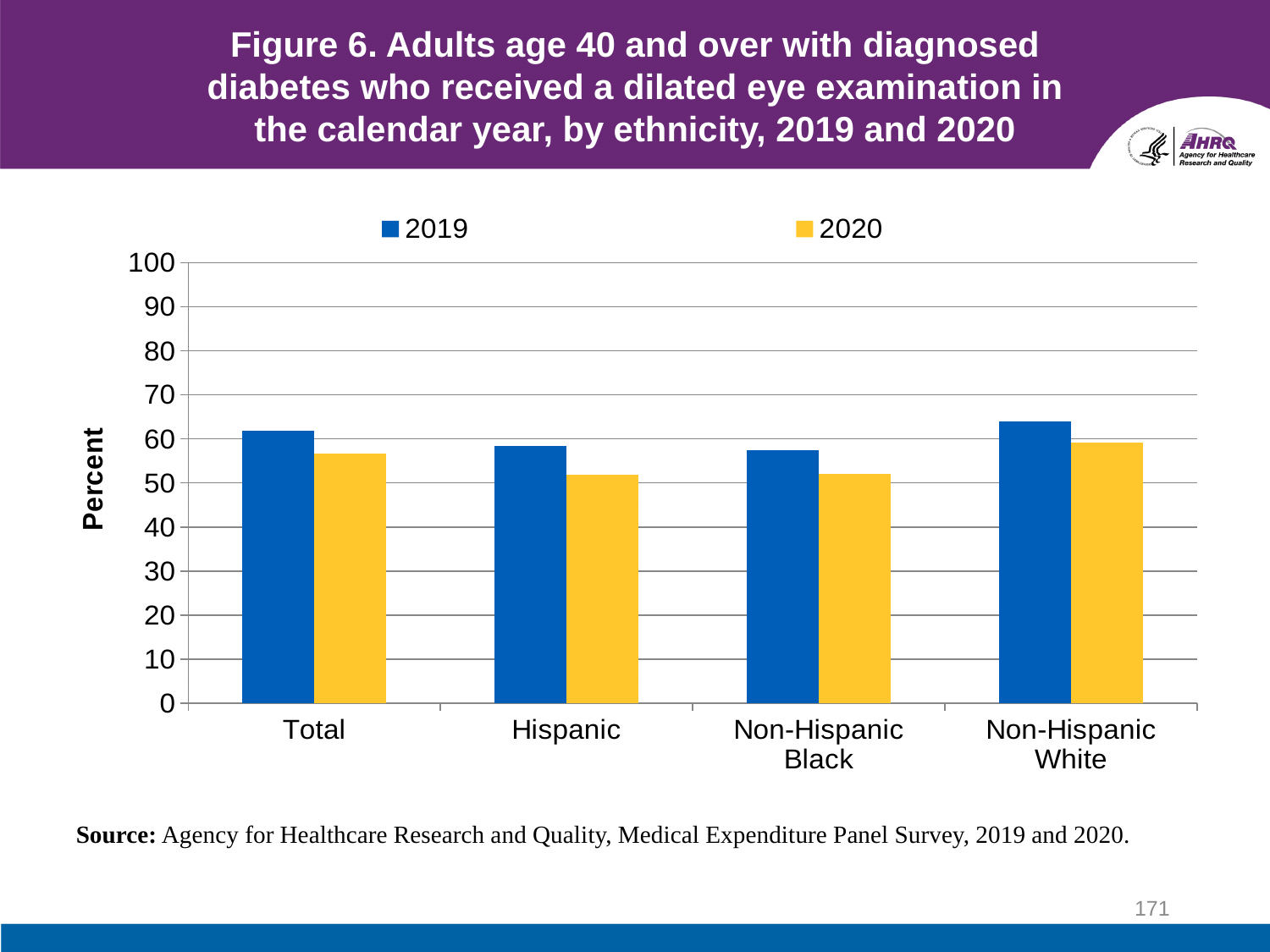

# Figure 6. Adults age 40 and over with diagnosed diabetes who received a dilated eye examination in the calendar year, by ethnicity, 2019 and 2020

### Chart

| Category | 2019 | 2020 |
|---|---|---|
| Total | 61.9 | 56.7 |
| Hispanic | 58.3 | 51.9 |
| Non-Hispanic Black | 57.5 | 52.1 |
| Non-Hispanic White | 63.9 | 59.2 |
Source: Agency for Healthcare Research and Quality, Medical Expenditure Panel Survey, 2019 and 2020.
171